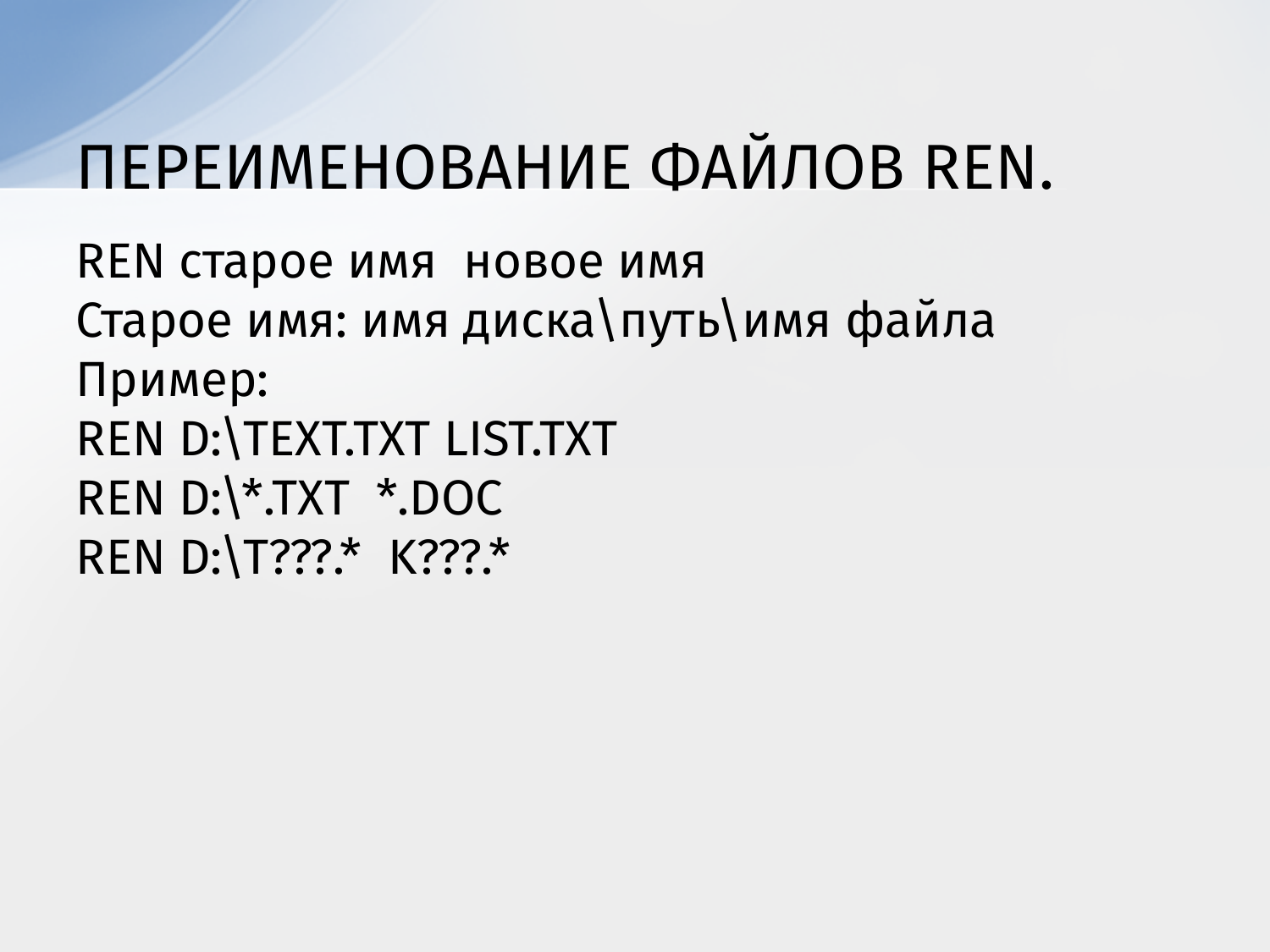

# ПЕРЕИМЕНОВАНИЕ ФАЙЛОВ REN.
REN старое имя  новое имя
Старое имя: имя диска\путь\имя файла
Пример:
REN D:\TEXT.TXT LIST.TXT
REN D:\*.TXT  *.DOC
REN D:\T???.*  K???.*